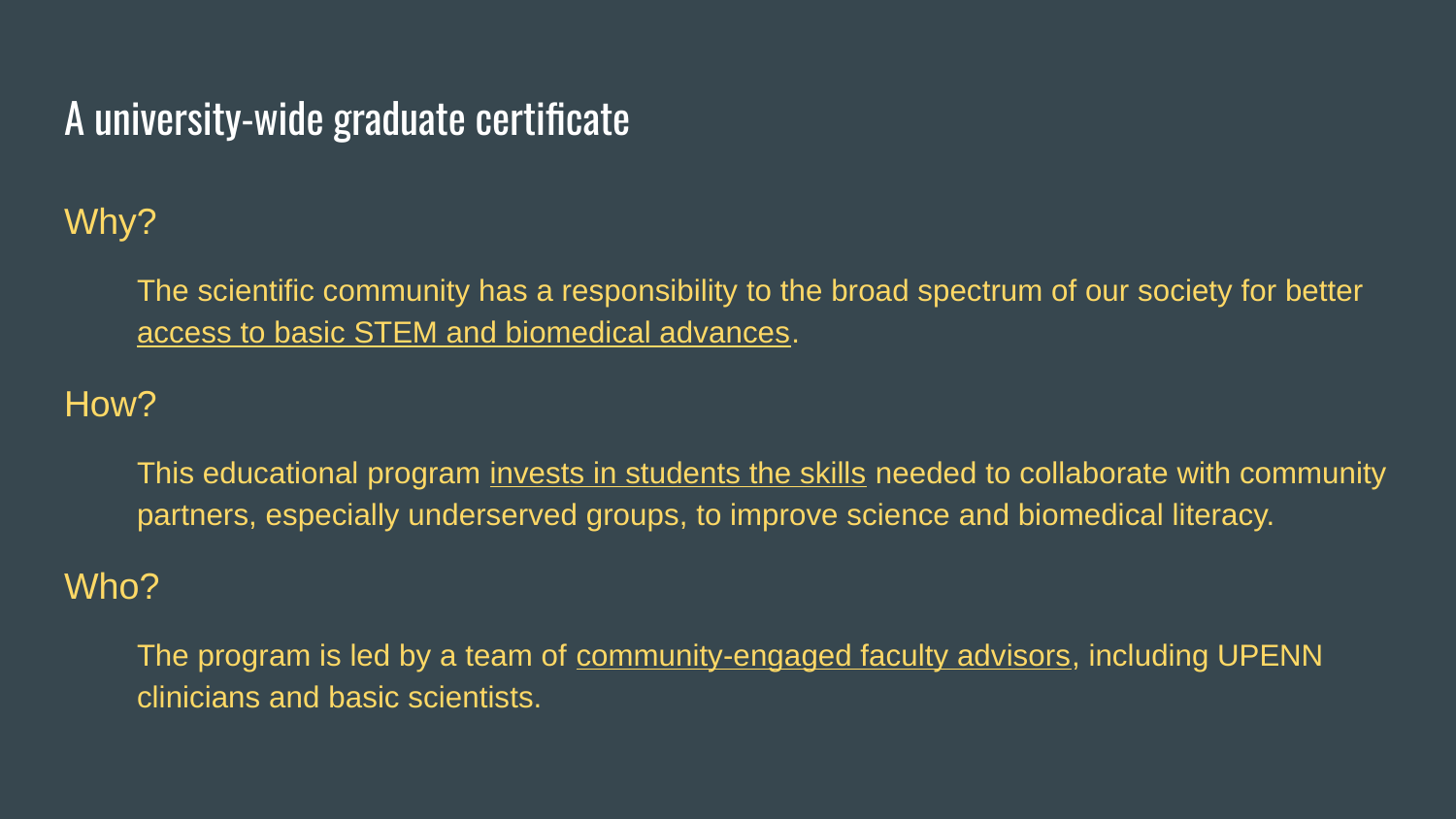

# A university-wide graduate certificate
Why?
The scientific community has a responsibility to the broad spectrum of our society for better access to basic STEM and biomedical advances.
How?
This educational program invests in students the skills needed to collaborate with community partners, especially underserved groups, to improve science and biomedical literacy.
Who?
The program is led by a team of community-engaged faculty advisors, including UPENN clinicians and basic scientists.